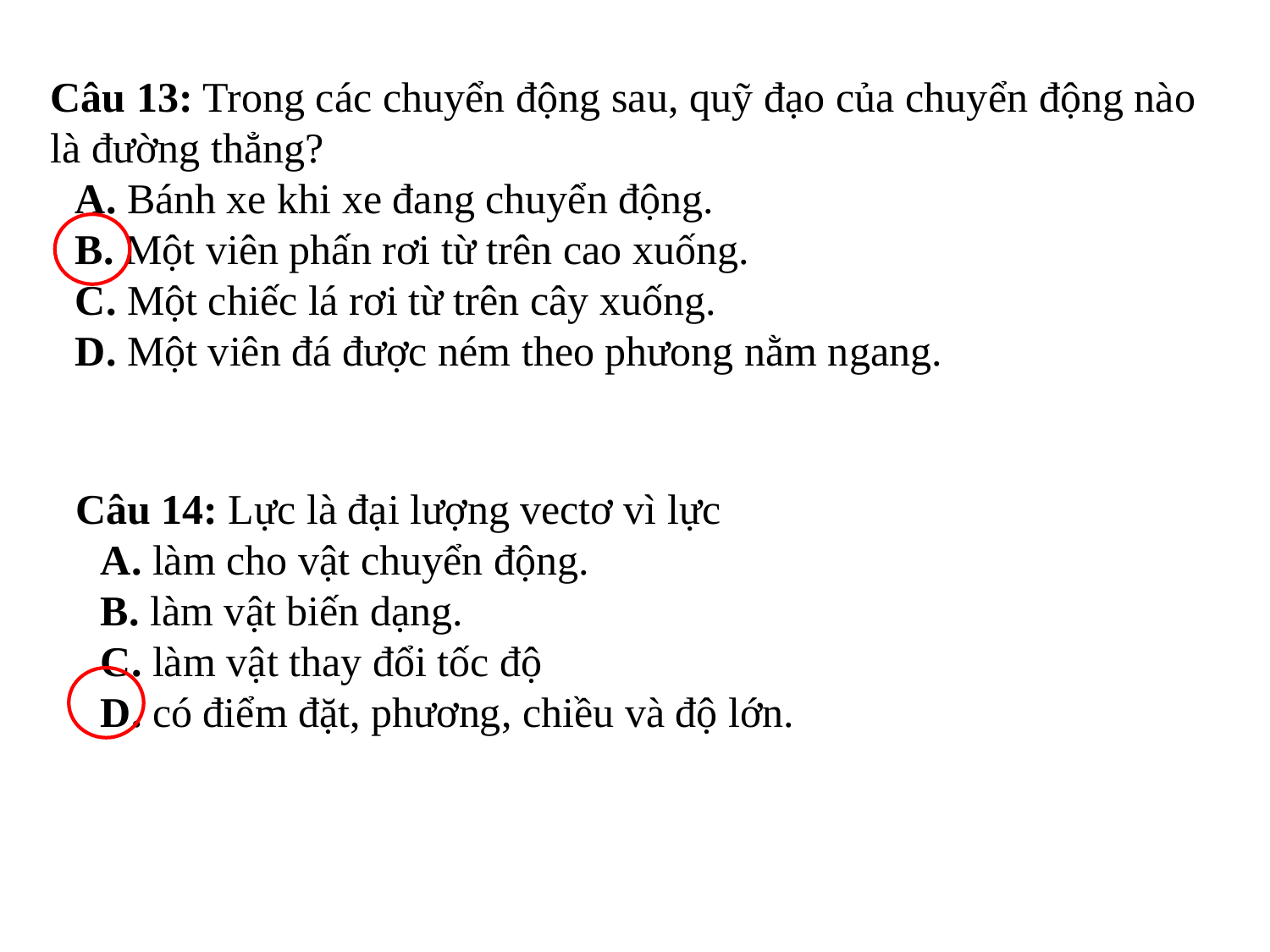

Câu 13: Trong các chuyển động sau, quỹ đạo của chuyển động nào là đường thẳng?
A. Bánh xe khi xe đang chuyển động.
B. Một viên phấn rơi từ trên cao xuống.
C. Một chiếc lá rơi từ trên cây xuống.
D. Một viên đá được ném theo phưong nằm ngang.

Câu 14: Lực là đại lượng vectơ vì lực
A. làm cho vật chuyển động.
B. làm vật biến dạng.
C. làm vật thay đổi tốc độ
D. có điểm đặt, phương, chiều và độ lớn.